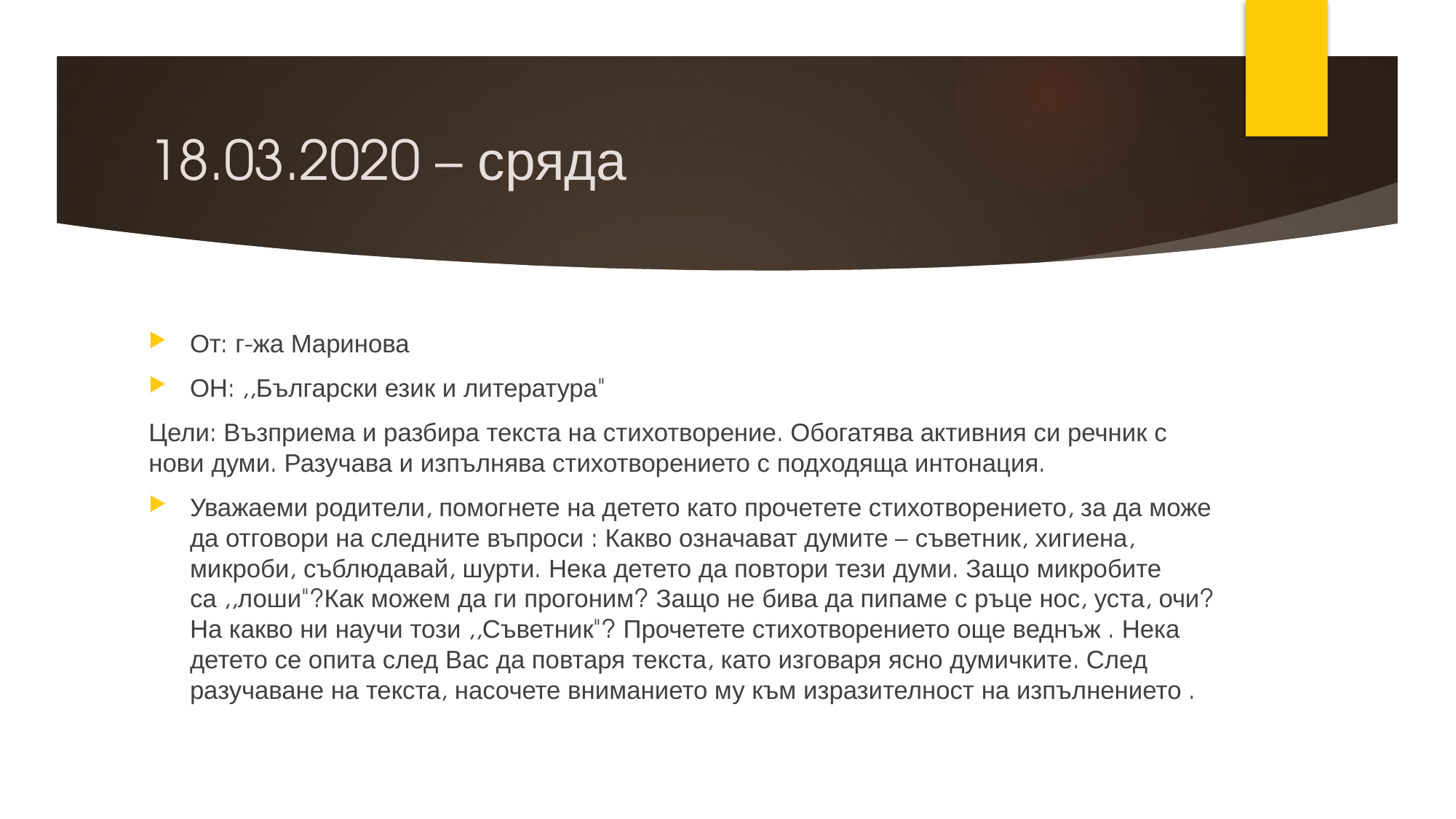

# 18.03.2020 – сряда

От: г-жа Маринова
ОН: ,,Български език и литература"
Цели: Възприема и разбира текста на стихотворение. Обогатява активния си речник с нови думи. Разучава и изпълнява стихотворението с подходяща интонация.
Уважаеми родители, помогнете на детето като прочетете стихотворението, за да може да отговори на следните въпроси : Какво означават думите – съветник, хигиена, микроби, съблюдавай, шурти. Нека детето да повтори тези думи. Защо микробите са ,,лоши"?Как можем да ги прогоним? Защо не бива да пипаме с ръце нос, уста, очи? На какво ни научи този ,,Съветник"? Прочетете стихотворението още веднъж . Нека детето се опита след Вас да повтаря текста, като изговаря ясно думичките. След разучаване на текста, насочете вниманието му към изразителност на изпълнението .